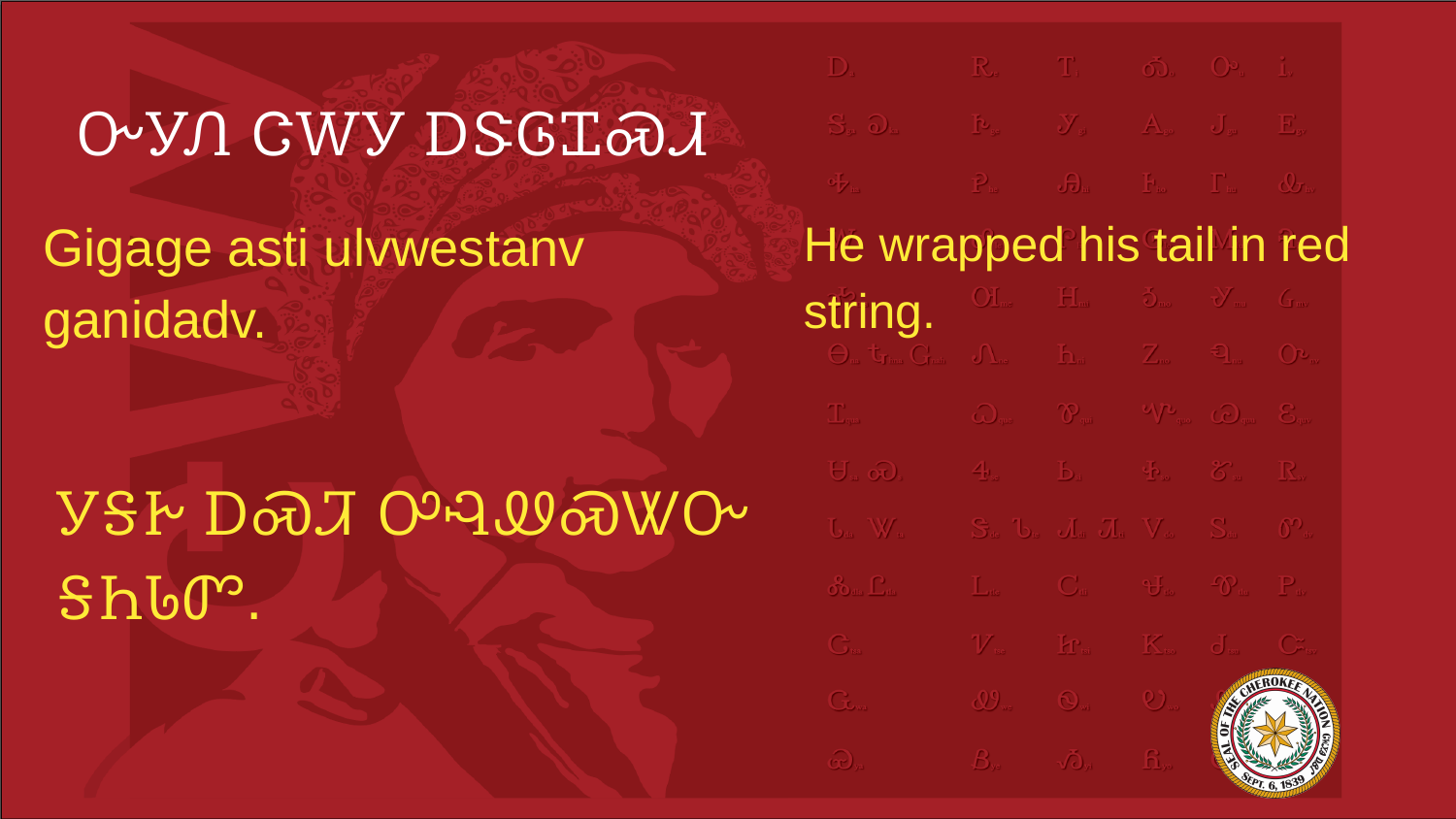

# ᏅᎩᏁ ᏣᎳᎩ ᎠᏕᎶᏆᏍᏗ
Gigage asti ulvwestanv ganidadv.

He wrapped his tail in red string.
ᎩᎦᎨ ᎠᏍᏘ ᎤᎸᏪᏍᏔᏅ ᎦᏂᏓᏛ.